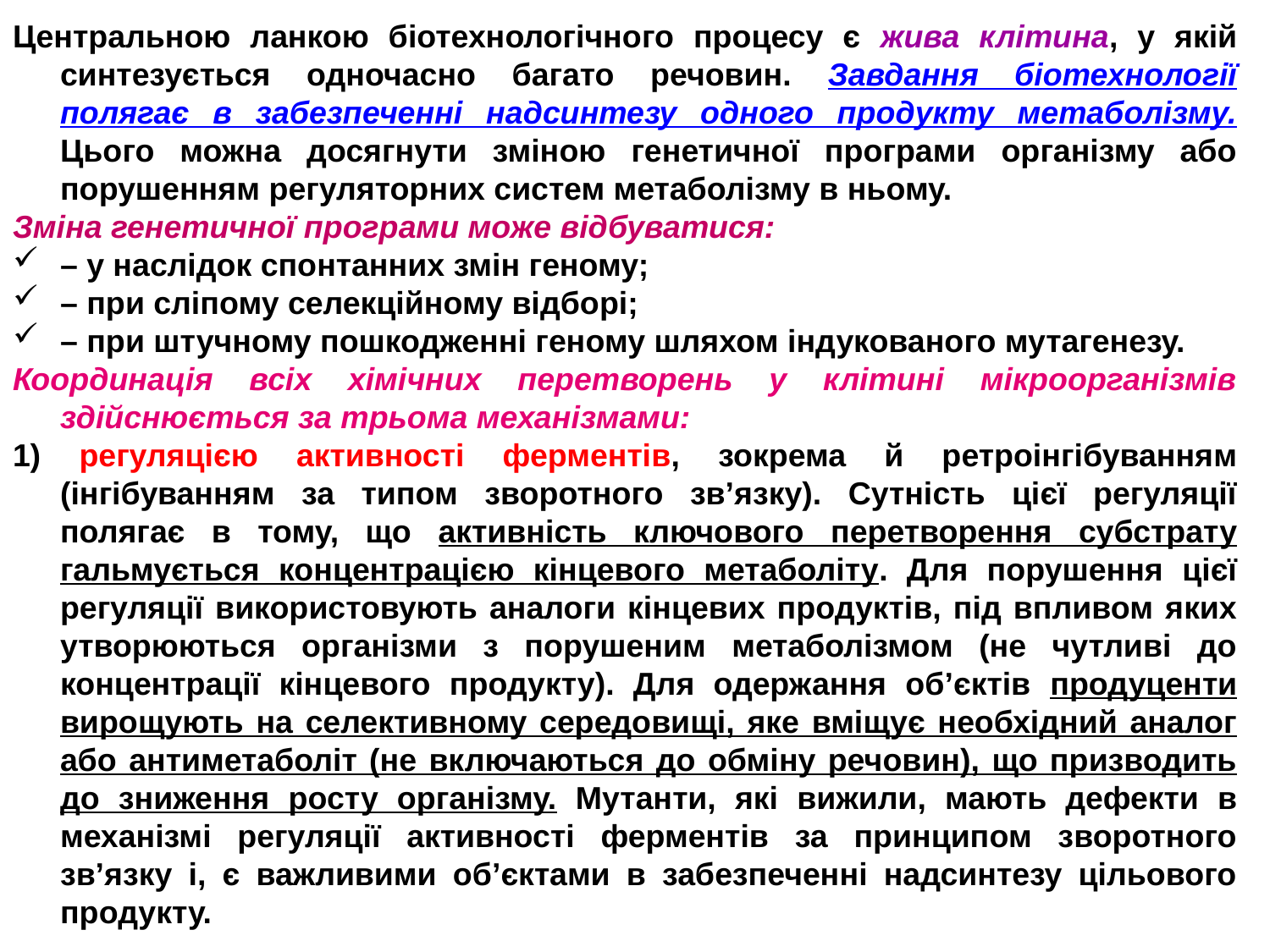

Центральною ланкою біотехнологічного процесу є жива клітина, у якій синтезується одночасно багато речовин. Завдання біотехнології полягає в забезпеченні надсинтезу одного продукту метаболізму. Цього можна досягнути зміною генетичної програми організму або порушенням регуляторних систем метаболізму в ньому.
Зміна генетичної програми може відбуватися:
– у наслідок спонтанних змін геному;
– при сліпому селекційному відборі;
– при штучному пошкодженні геному шляхом індукованого мутагенезу.
Координація всіх хімічних перетворень у клітині мікроорганізмів здійснюється за трьома механізмами:
1) регуляцією активності ферментів, зокрема й ретроінгібуванням (інгібуванням за типом зворотного зв’язку). Сутність цієї регуляції полягає в тому, що активність ключового перетворення субстрату гальмується концентрацією кінцевого метаболіту. Для порушення цієї регуляції використовують аналоги кінцевих продуктів, під впливом яких утворюються організми з порушеним метаболізмом (не чутливі до концентрації кінцевого продукту). Для одержання об’єктів продуценти вирощують на селективному середовищі, яке вміщує необхідний аналог або антиметаболіт (не включаються до обміну речовин), що призводить до зниження росту організму. Мутанти, які вижили, мають дефекти в механізмі регуляції активності ферментів за принципом зворотного зв’язку і, є важливими об’єктами в забезпеченні надсинтезу цільового продукту.